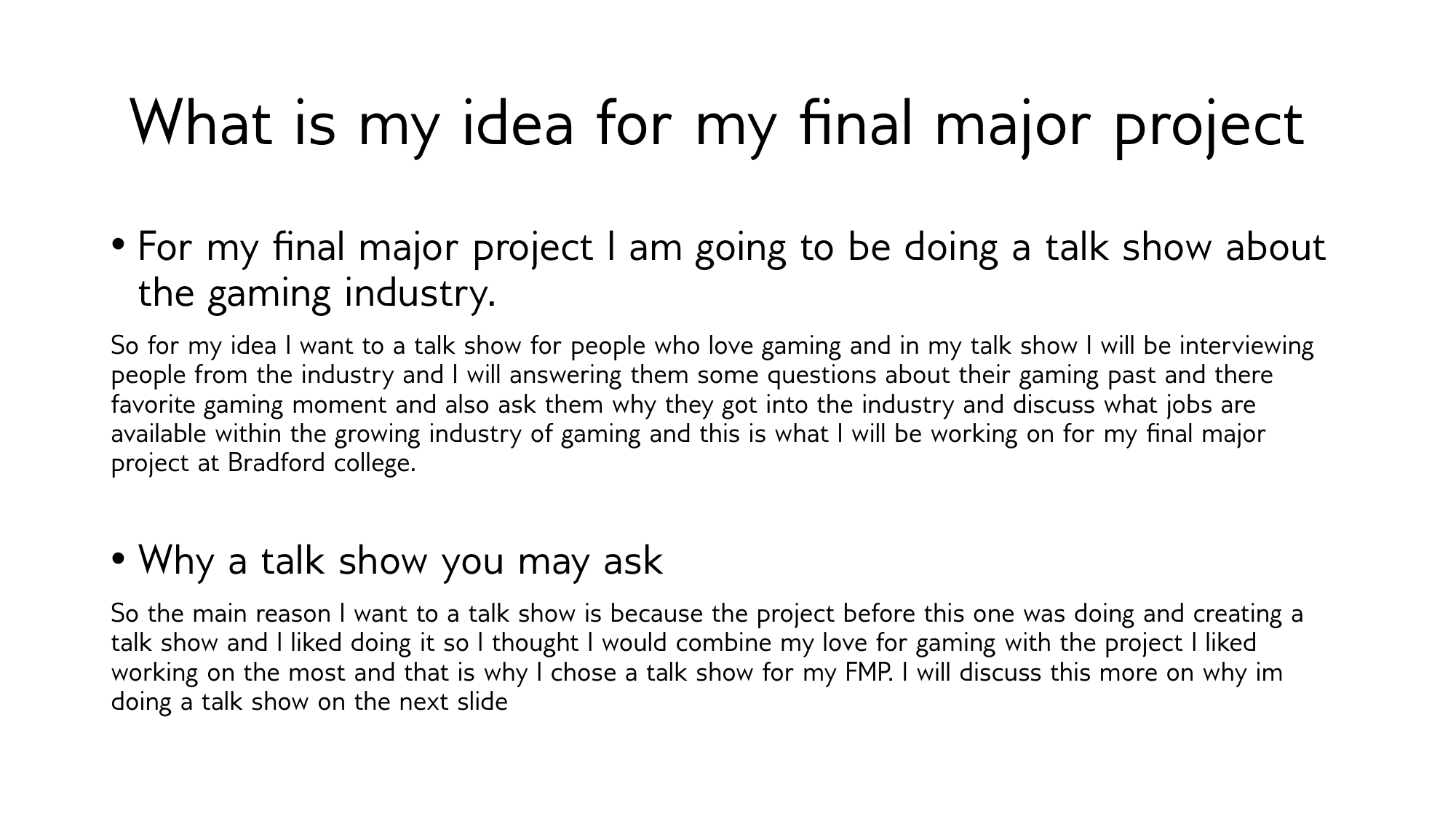

# What is my idea for my final major project
For my final major project I am going to be doing a talk show about the gaming industry.
So for my idea I want to a talk show for people who love gaming and in my talk show I will be interviewing people from the industry and I will answering them some questions about their gaming past and there favorite gaming moment and also ask them why they got into the industry and discuss what jobs are available within the growing industry of gaming and this is what I will be working on for my final major project at Bradford college.

Why a talk show you may ask
So the main reason I want to a talk show is because the project before this one was doing and creating a talk show and I liked doing it so I thought I would combine my love for gaming with the project I liked working on the most and that is why I chose a talk show for my FMP. I will discuss this more on why im doing a talk show on the next slide